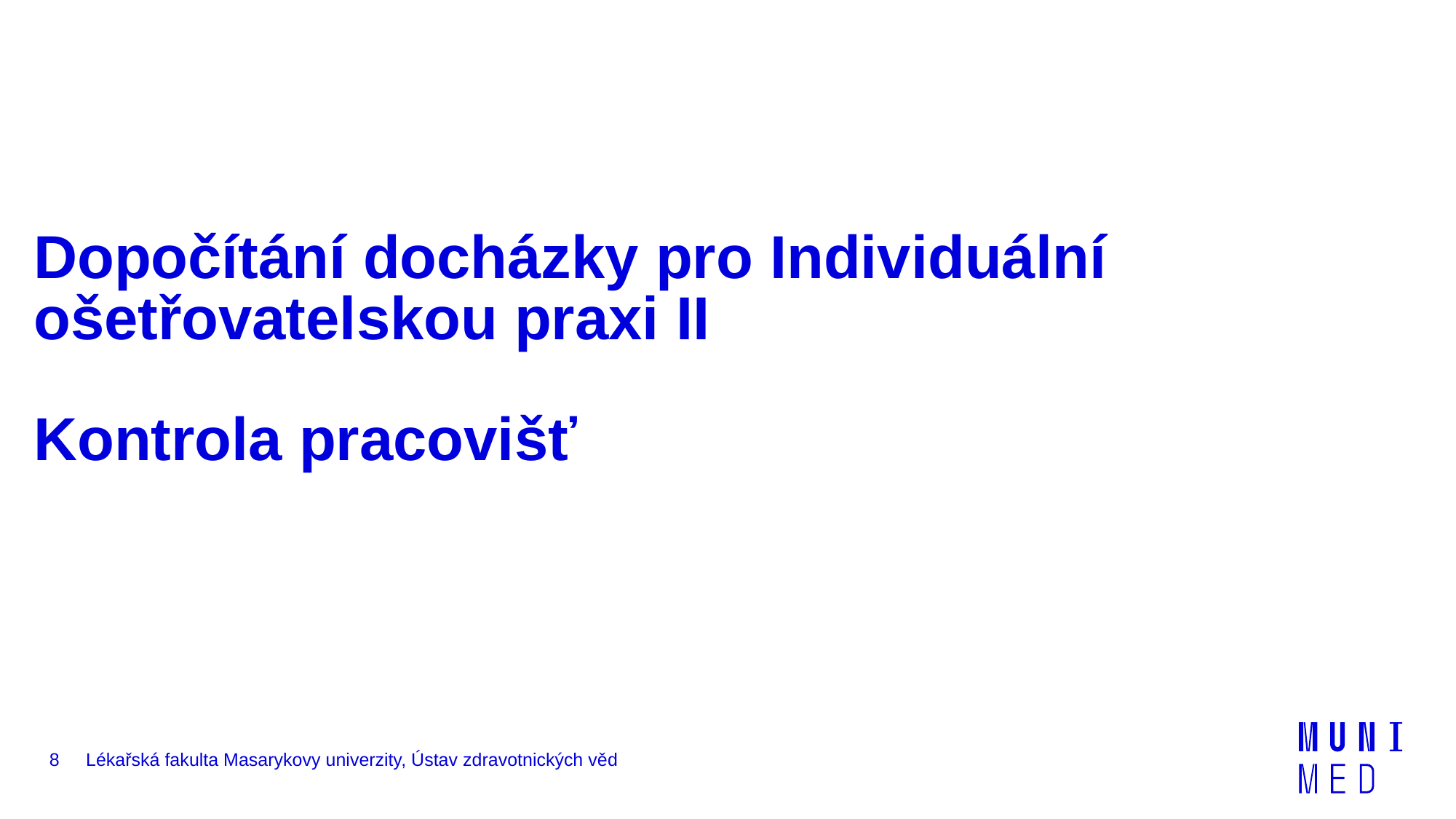

# Dopočítání docházky pro Individuální ošetřovatelskou praxi II Kontrola pracovišť
8
Lékařská fakulta Masarykovy univerzity, Ústav zdravotnických věd